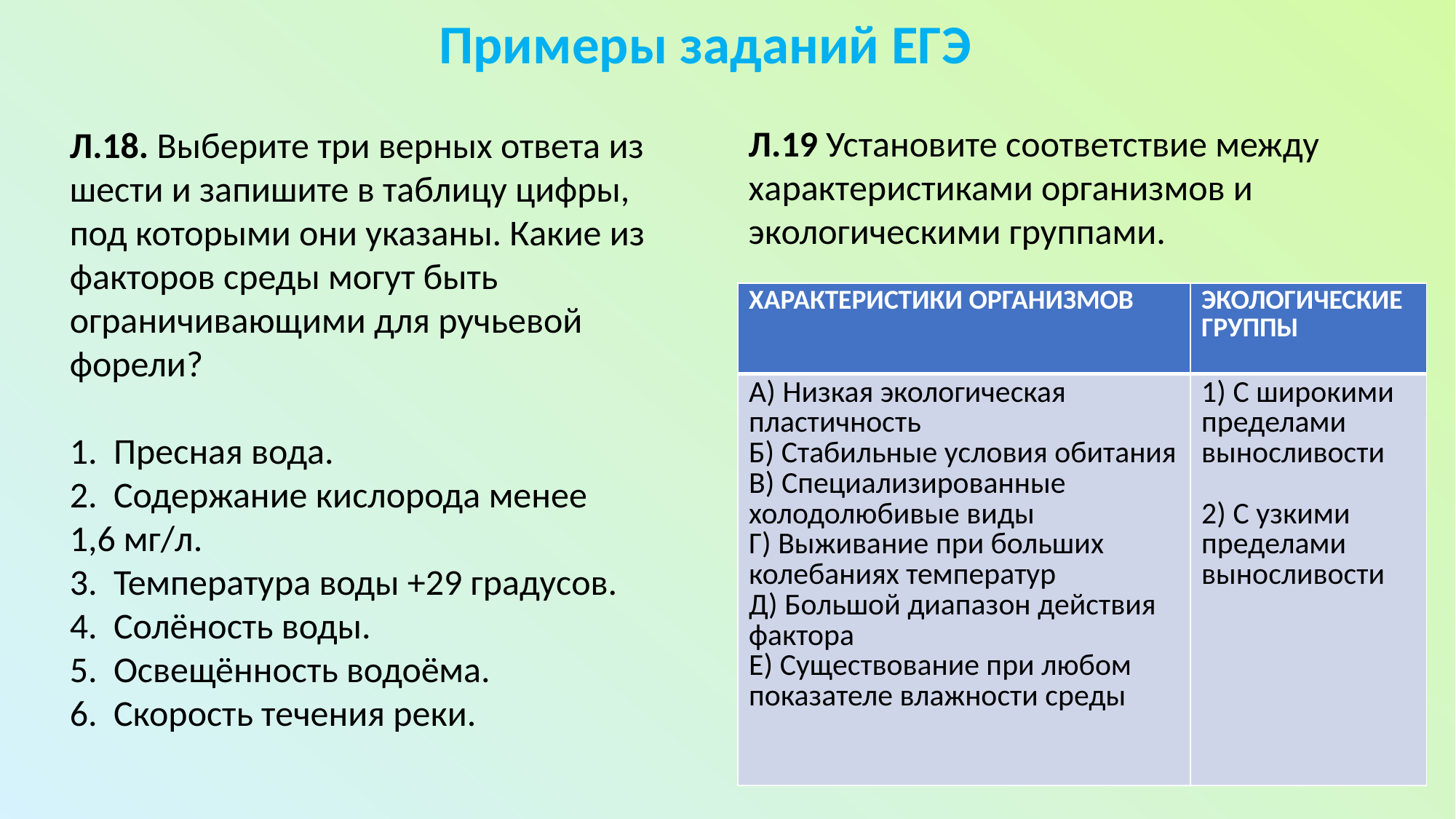

Примеры заданий ЕГЭ
Л.18. Выберите три верных ответа из шести и запишите в таблицу цифры, под которыми они указаны. Какие из факторов среды могут быть ограничивающими для ручьевой форели?

1.  Пресная вода.
2.  Содержание кислорода менее 1,6 мг/⁠л.
3.  Температура воды +29 градусов.
4.  Солёность воды.
5.  Освещённость водоёма.
6.  Скорость течения реки.
Л.19 Установите соответствие между характеристиками организмов и экологическими группами.
| ХАРАКТЕРИСТИКИ ОРГАНИЗМОВ | ЭКОЛОГИЧЕСКИЕ ГРУППЫ |
| --- | --- |
| А) Низкая экологическая пластичность Б) Стабильные условия обитания В) Специализированные холодолюбивые виды Г) Выживание при больших колебаниях температур Д) Большой диапазон действия фактора Е) Существование при любом показателе влажности среды | 1) С широкими пределами выносливости 2) С узкими пределами выносливости |